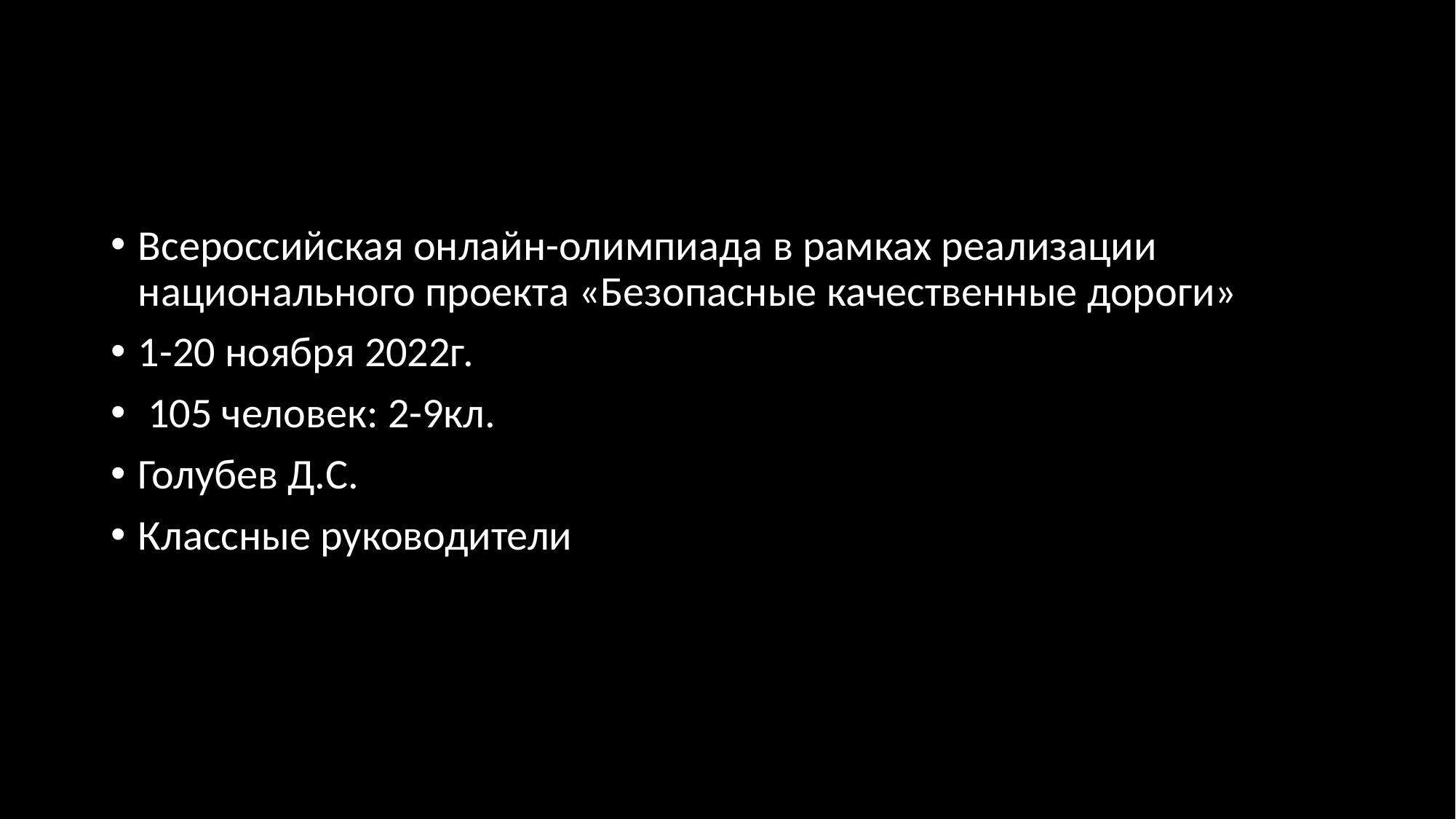

#
Всероссийская онлайн-олимпиада в рамках реализации национального проекта «Безопасные качественные дороги»
1-20 ноября 2022г.
 105 человек: 2-9кл.
Голубев Д.С.
Классные руководители